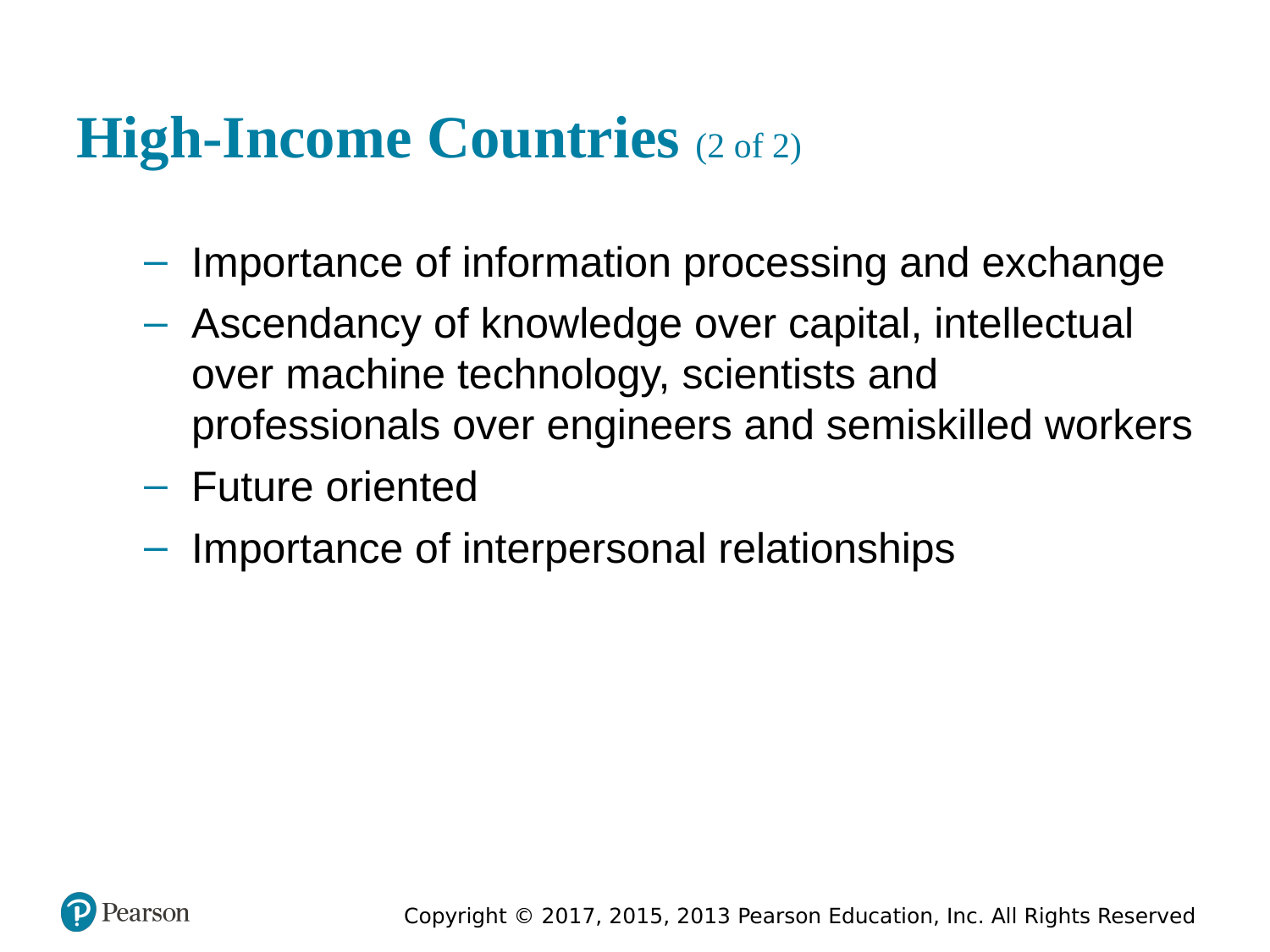

# High-Income Countries (2 of 2)
Importance of information processing and exchange
Ascendancy of knowledge over capital, intellectual over machine technology, scientists and professionals over engineers and semiskilled workers
Future oriented
Importance of interpersonal relationships